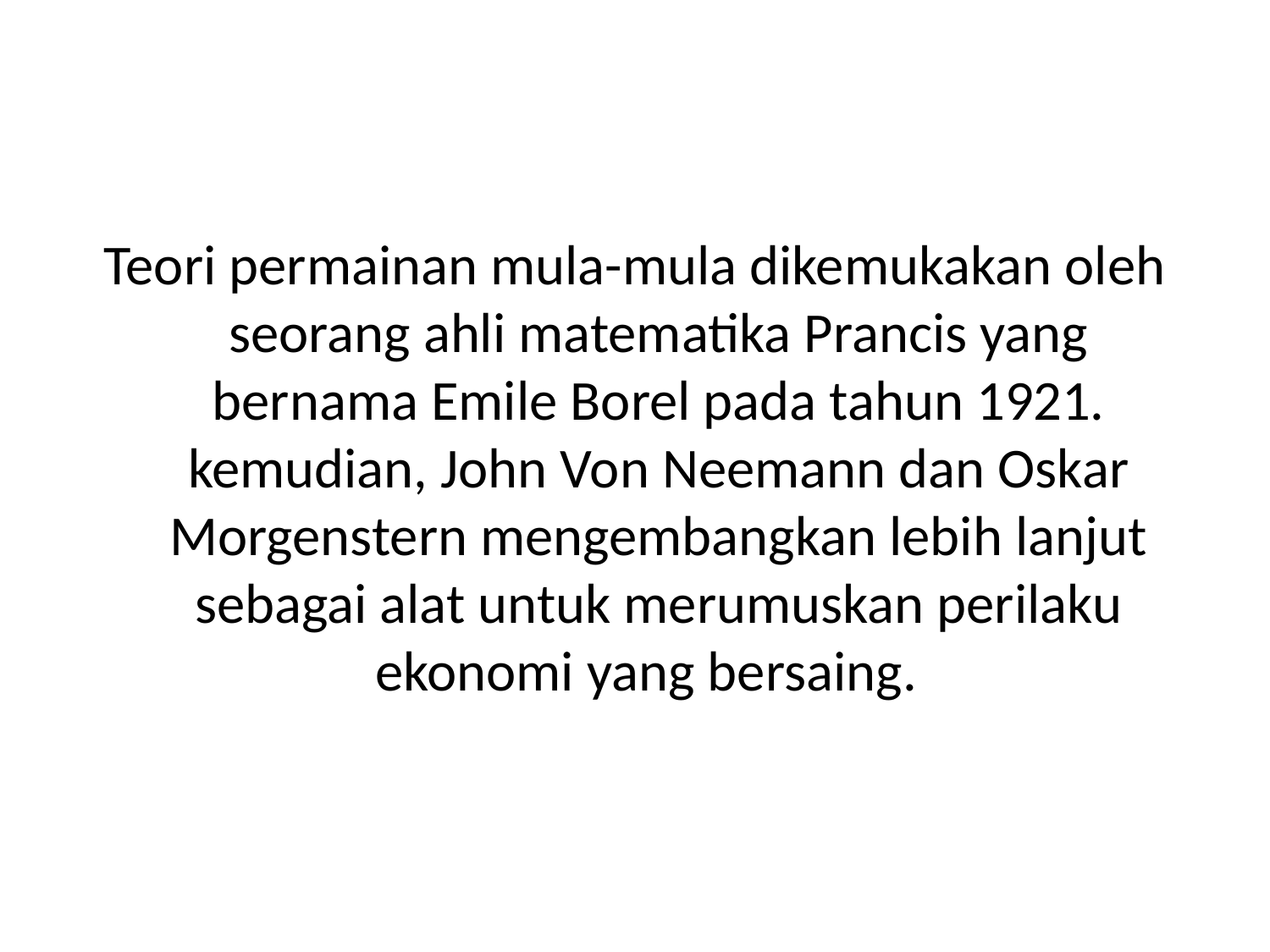

Teori permainan mula-mula dikemukakan oleh seorang ahli matematika Prancis yang bernama Emile Borel pada tahun 1921. kemudian, John Von Neemann dan Oskar Morgenstern mengembangkan lebih lanjut sebagai alat untuk merumuskan perilaku ekonomi yang bersaing.